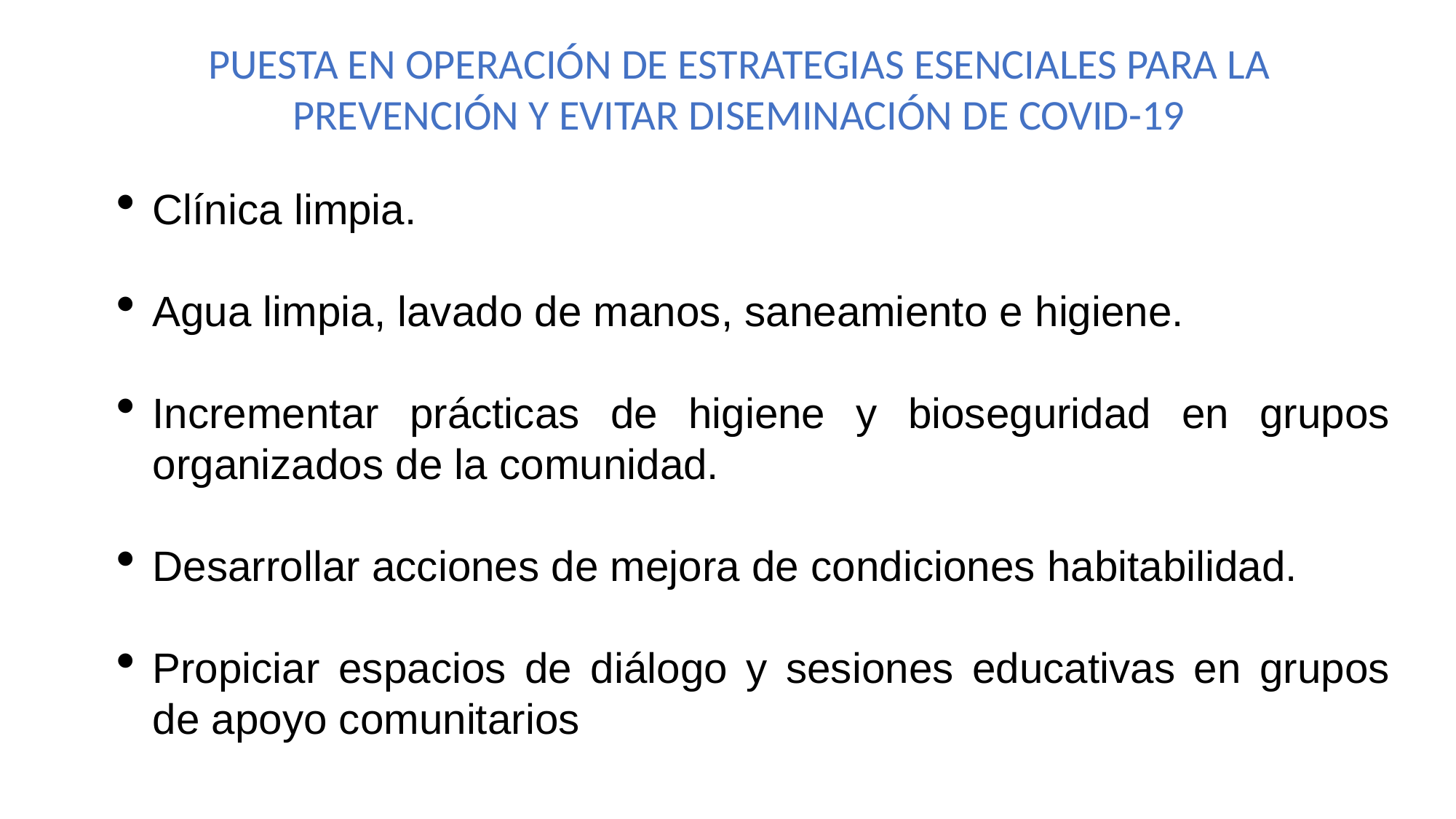

PUESTA EN OPERACIÓN DE ESTRATEGIAS ESENCIALES PARA LA PREVENCIÓN Y EVITAR DISEMINACIÓN DE COVID-19
Clínica limpia.

Agua limpia, lavado de manos, saneamiento e higiene.

Incrementar prácticas de higiene y bioseguridad en grupos organizados de la comunidad.

Desarrollar acciones de mejora de condiciones habitabilidad.

Propiciar espacios de diálogo y sesiones educativas en grupos de apoyo comunitarios